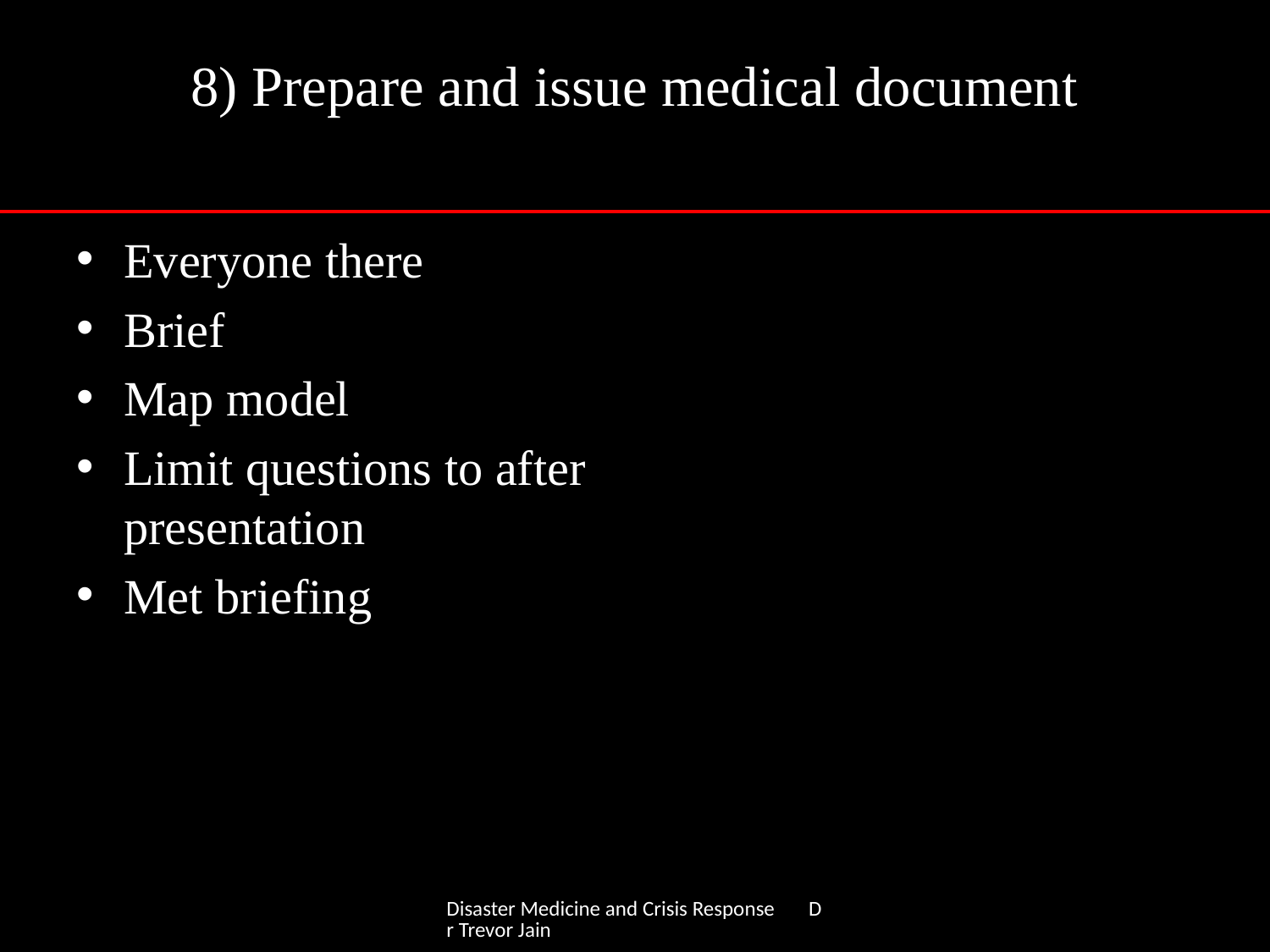

# 8) Prepare and issue medical document
Everyone there
Brief
Map model
Limit questions to after presentation
Met briefing

Disaster Medicine and Crisis Response       Dr Trevor Jain